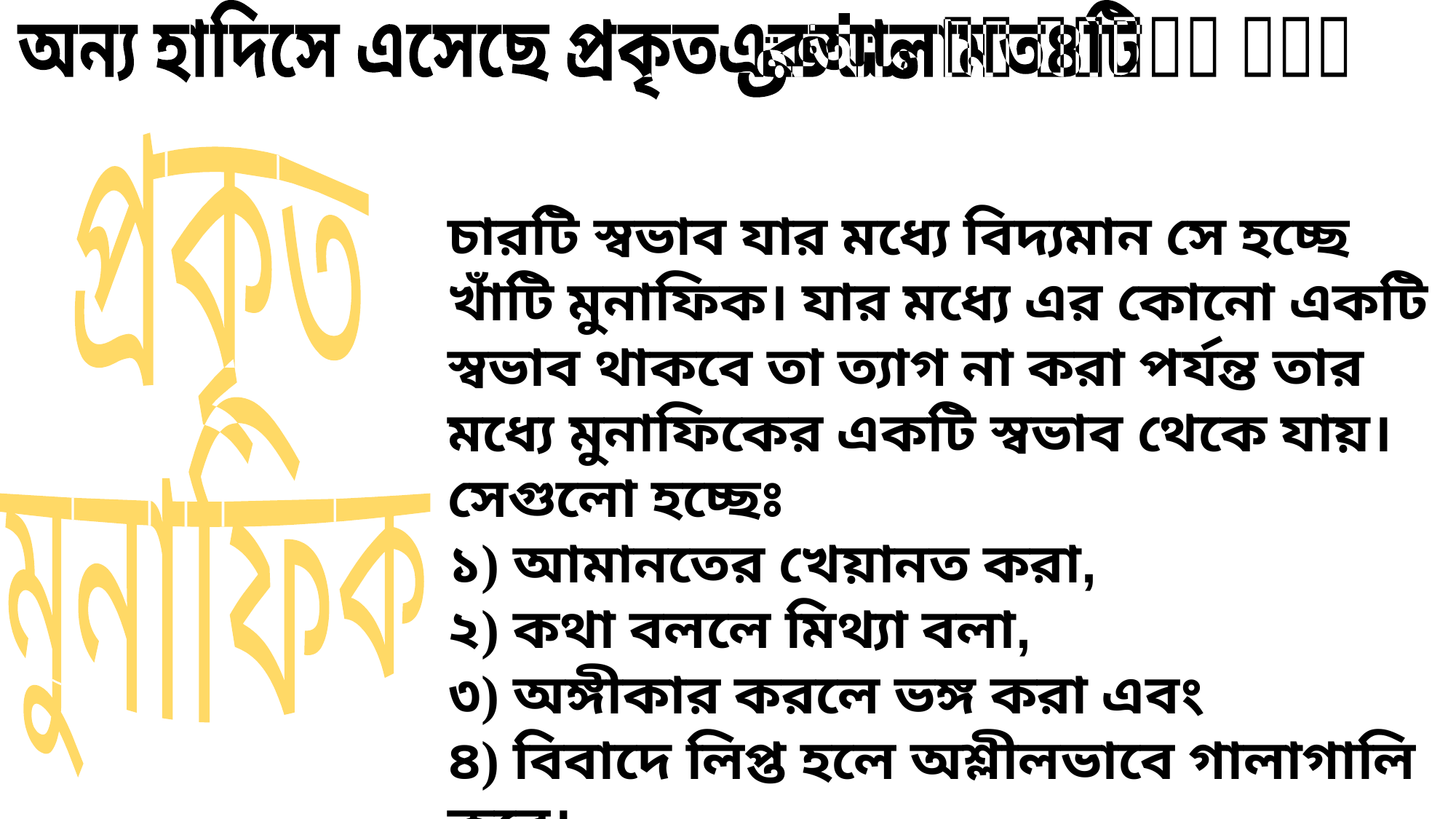

অন্য হাদিসে এসেছে প্রকৃত منافق এর আলামত ৪টি
প্রকৃত
মুনাফিক
চারটি স্বভাব যার মধ্যে বিদ্যমান সে হচ্ছে খাঁটি মুনাফিক। যার মধ্যে এর কোনো একটি স্বভাব থাকবে তা ত্যাগ না করা পর্যন্ত তার মধ্যে মুনাফিকের একটি স্বভাব থেকে যায়। সেগুলো হচ্ছেঃ
১) আমানতের খেয়ানত করা,
২) কথা বললে মিথ্যা বলা,
৩) অঙ্গীকার করলে ভঙ্গ করা এবং
৪) বিবাদে লিপ্ত হলে অশ্লীলভাবে গালাগালি করে।
***বুখারীঃ ২২৫৯, মুসলিমঃ ১/২৫।